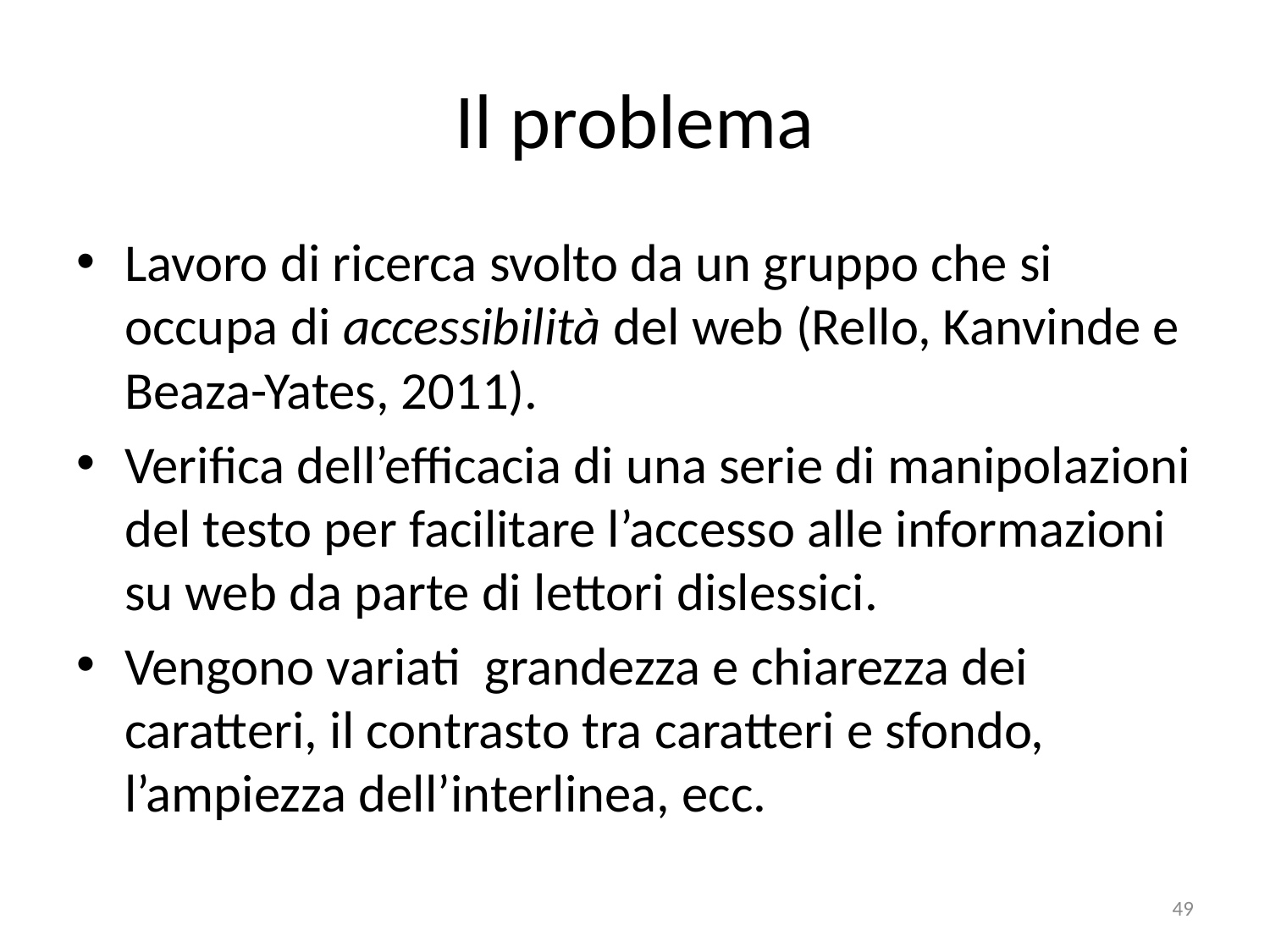

# Il problema
Lavoro di ricerca svolto da un gruppo che si occupa di accessibilità del web (Rello, Kanvinde e Beaza-Yates, 2011).
Verifica dell’efficacia di una serie di manipolazioni del testo per facilitare l’accesso alle informazioni su web da parte di lettori dislessici.
Vengono variati  grandezza e chiarezza dei caratteri, il contrasto tra caratteri e sfondo, l’ampiezza dell’interlinea, ecc.

49